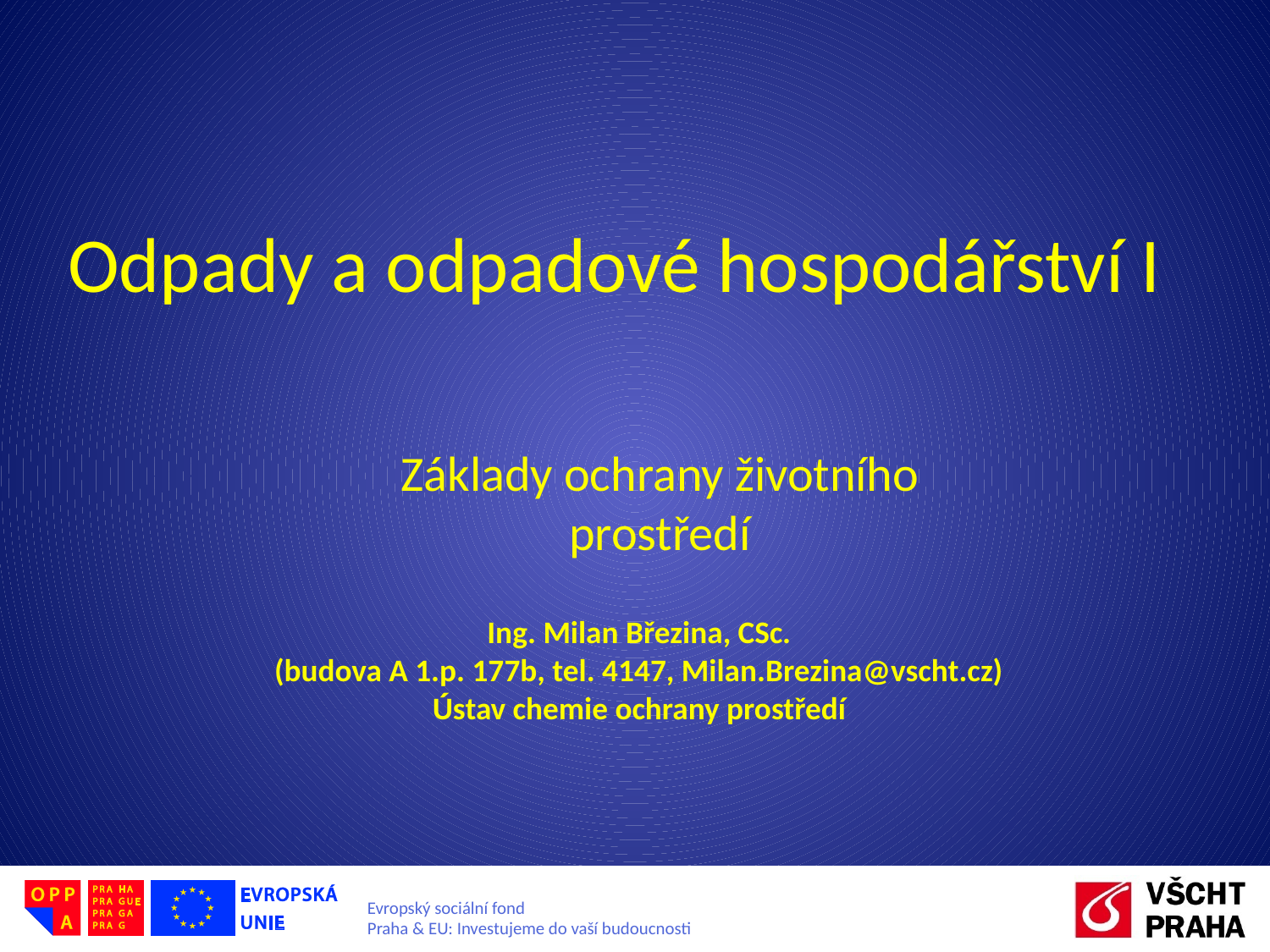

# Odpady a odpadové hospodářství I
Základy ochrany životního prostředí
Ing. Milan Březina, CSc.
(budova A 1.p. 177b, tel. 4147, Milan.Brezina@vscht.cz)
Ústav chemie ochrany prostředí